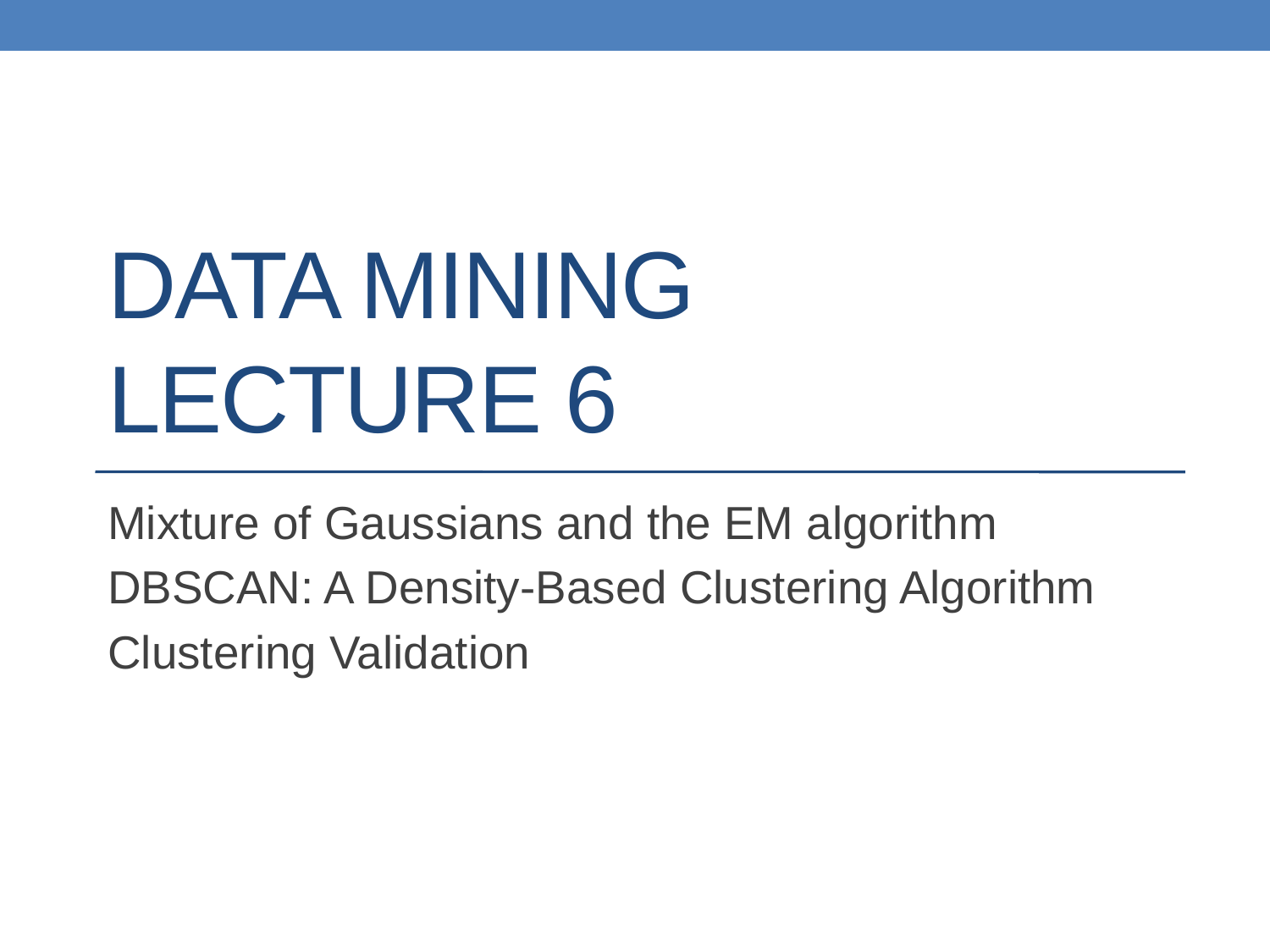

# DATA MINING LECTURE 6
Mixture of Gaussians and the EM algorithm
DBSCAN: A Density-Based Clustering Algorithm
Clustering Validation